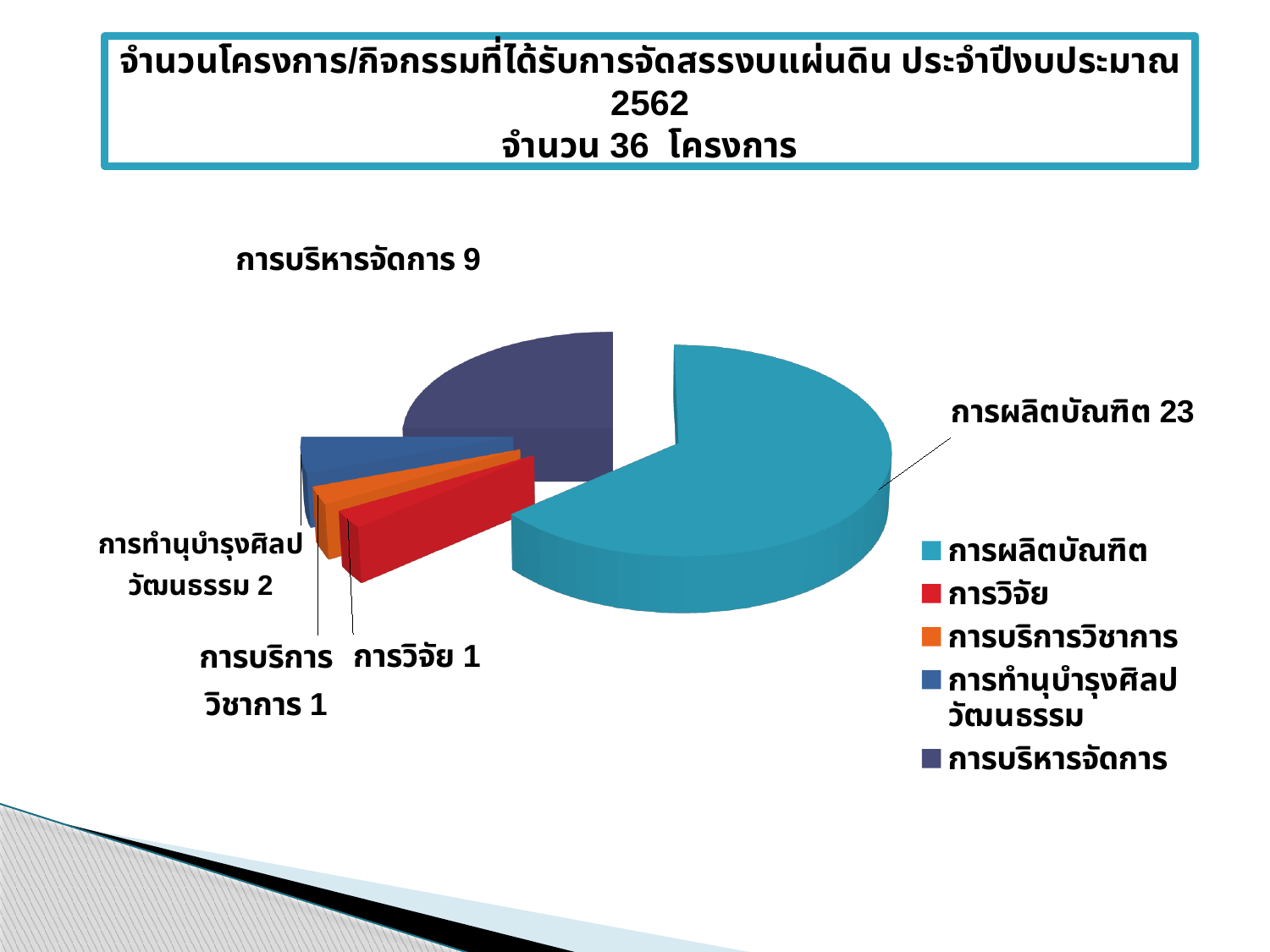

# จำนวนโครงการ/กิจกรรมที่ได้รับการจัดสรรงบแผ่นดิน ประจำปีงบประมาณ 2562 จำนวน 36  โครงการ

[unsupported chart]